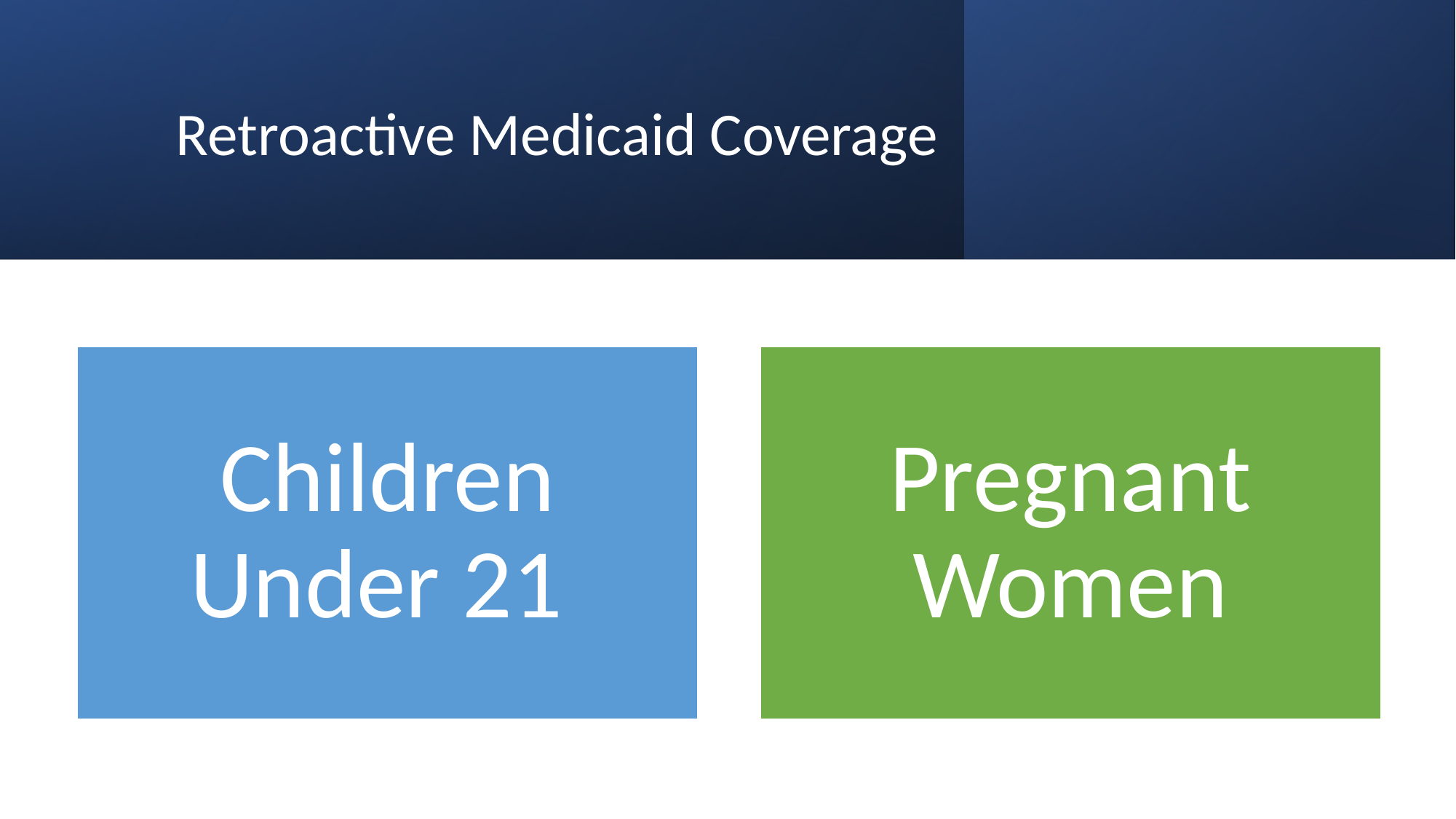

# Retroactive Medicaid Coverage
Children Under 21
Pregnant Women